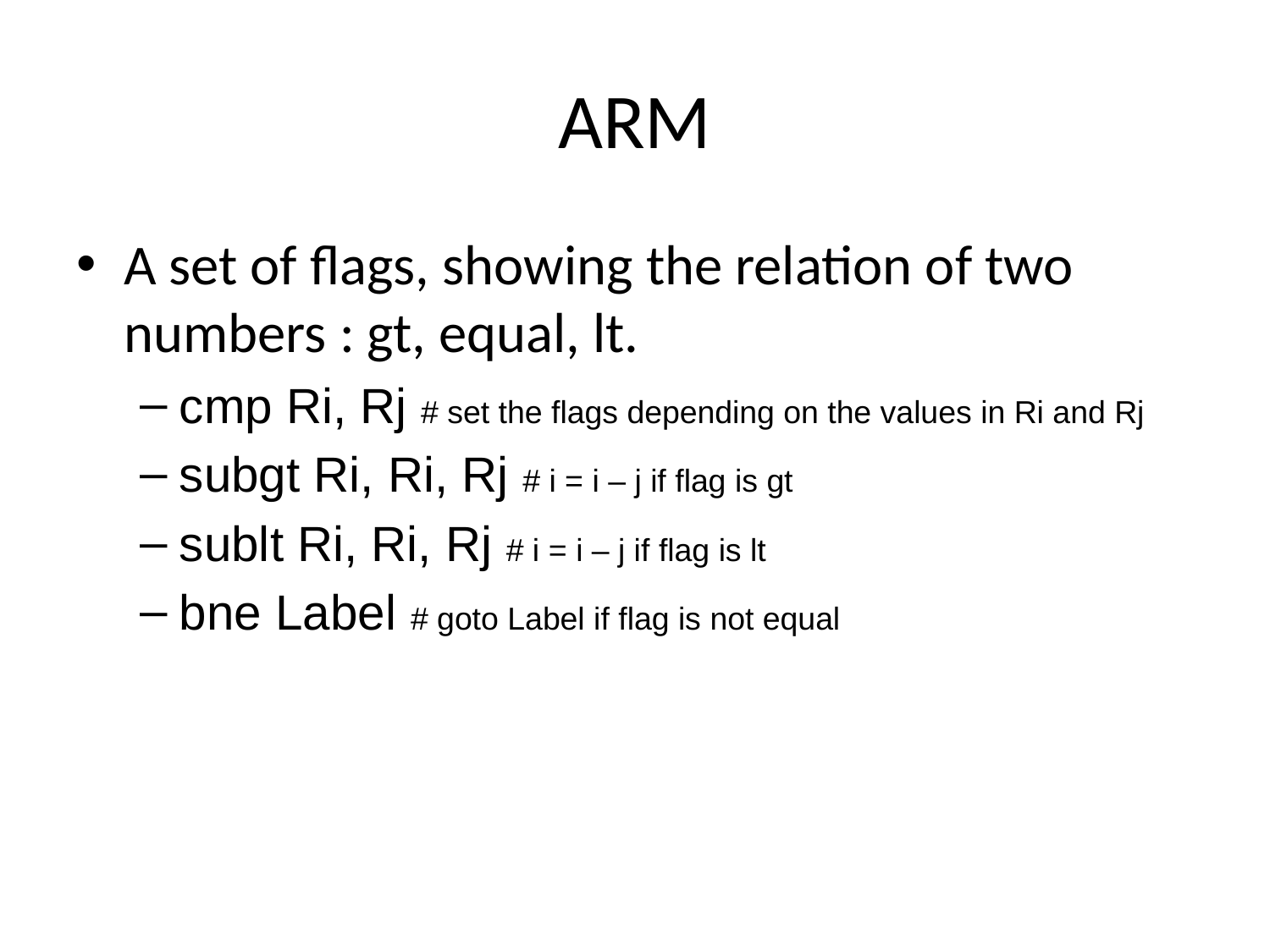

# ARM
A set of flags, showing the relation of two numbers : gt, equal, lt.
cmp Ri, Rj # set the flags depending on the values in Ri and Rj
subgt Ri, Ri, Rj # i = i – j if flag is gt
sublt Ri, Ri, Rj # i = i – j if flag is lt
bne Label # goto Label if flag is not equal